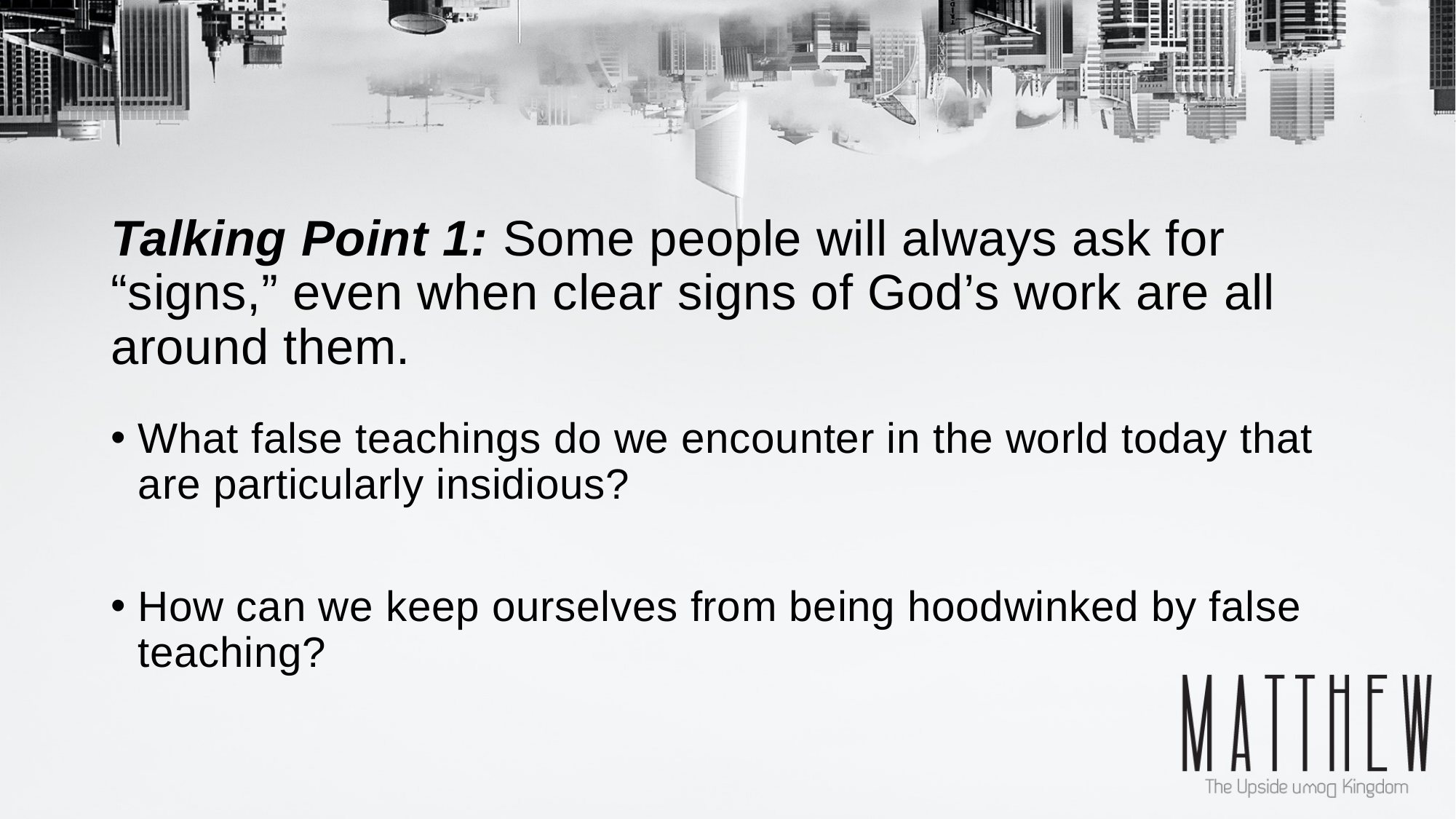

# Talking Point 1: Some people will always ask for “signs,” even when clear signs of God’s work are all around them.
What false teachings do we encounter in the world today that are particularly insidious?

How can we keep ourselves from being hoodwinked by false teaching?